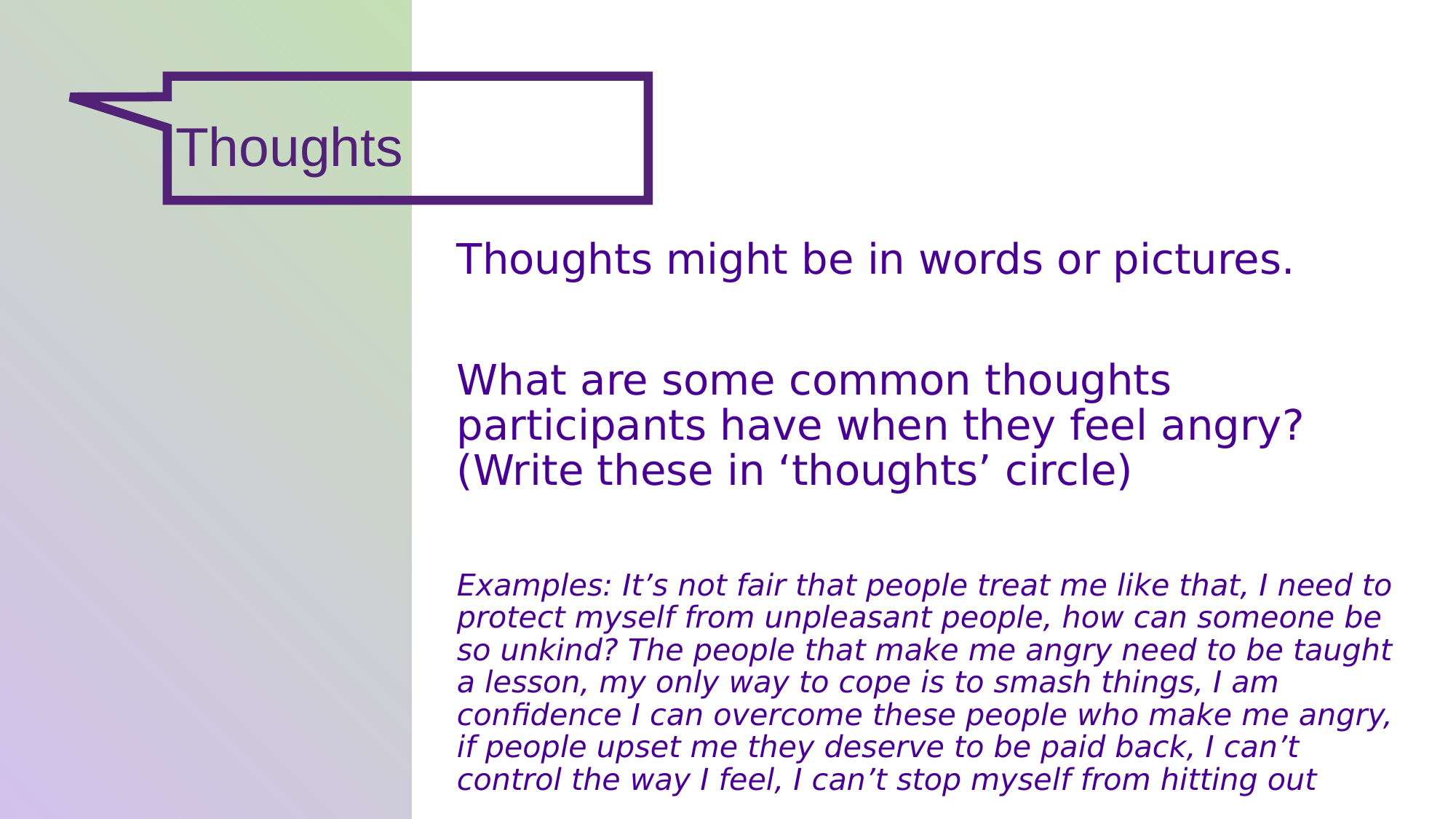

Thoughts
Thoughts might be in words or pictures.

What are some common thoughts participants have when they feel angry? (Write these in ‘thoughts’ circle)

Examples: It’s not fair that people treat me like that, I need to protect myself from unpleasant people, how can someone be so unkind? The people that make me angry need to be taught a lesson, my only way to cope is to smash things, I am confidence I can overcome these people who make me angry, if people upset me they deserve to be paid back, I can’t control the way I feel, I can’t stop myself from hitting out